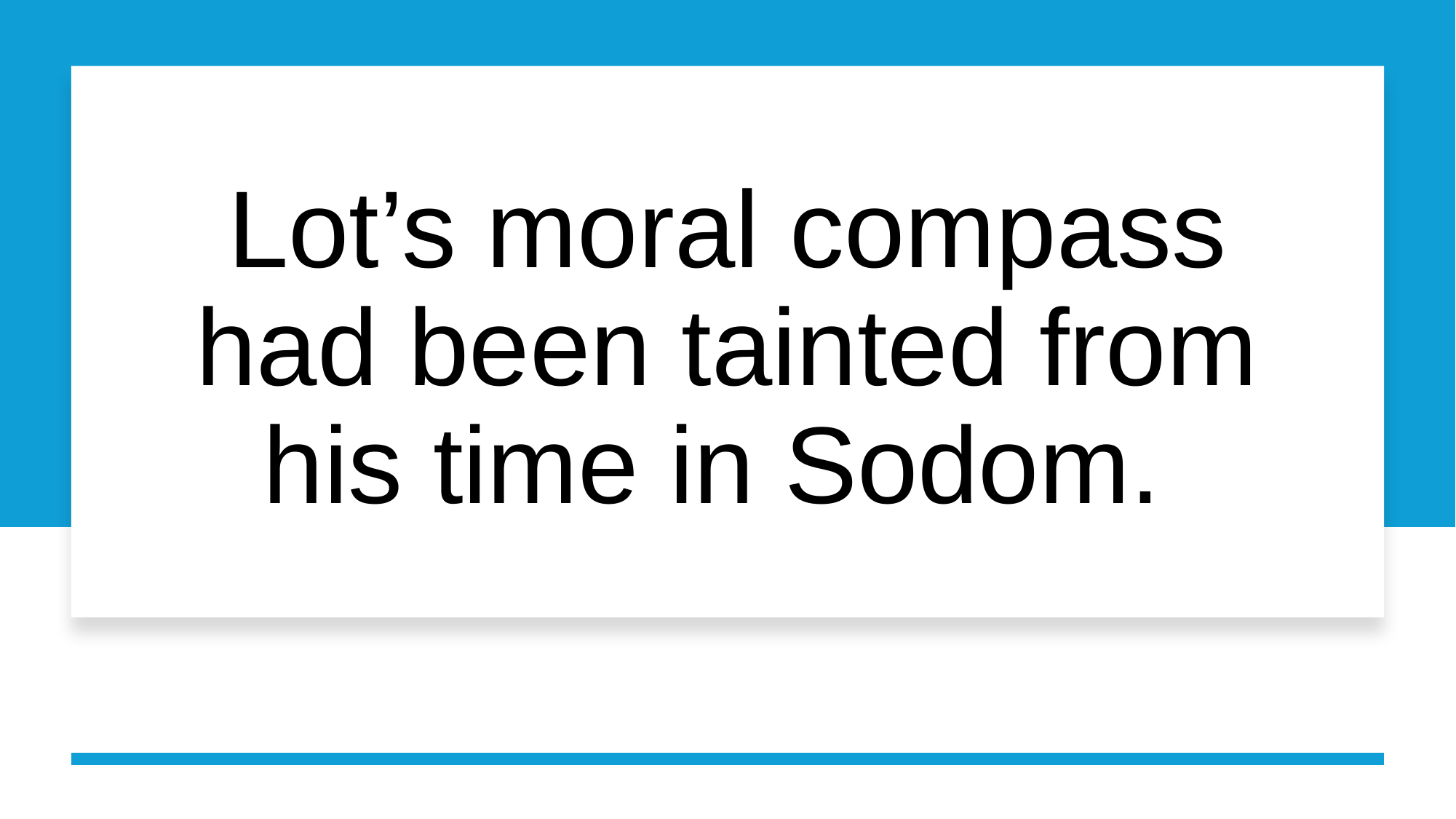

# Lot’s moral compass had been tainted from his time in Sodom.